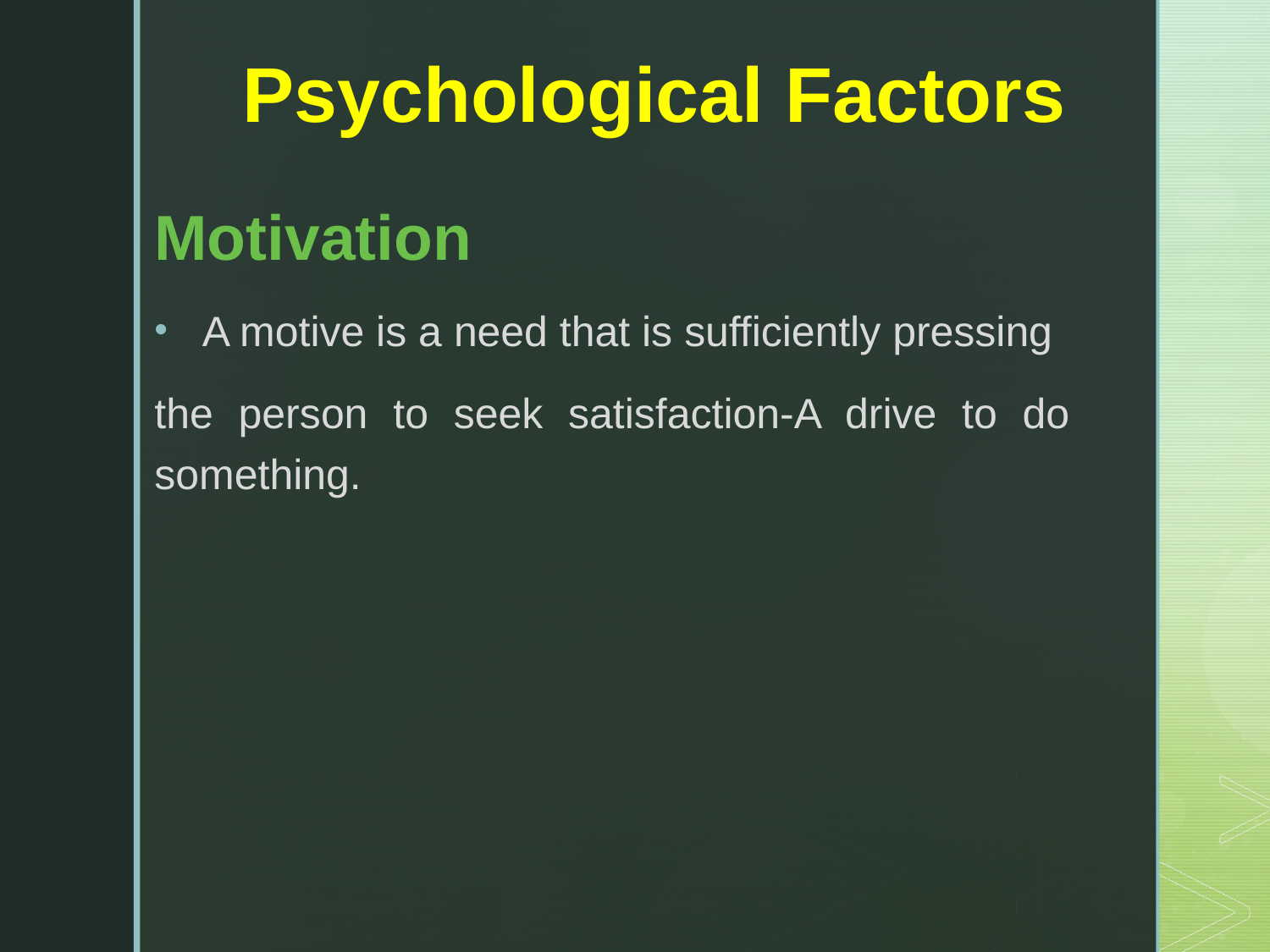

# Psychological Factors
Motivation
A motive is a need that is sufficiently pressing
the person to seek satisfaction-A drive to do something.